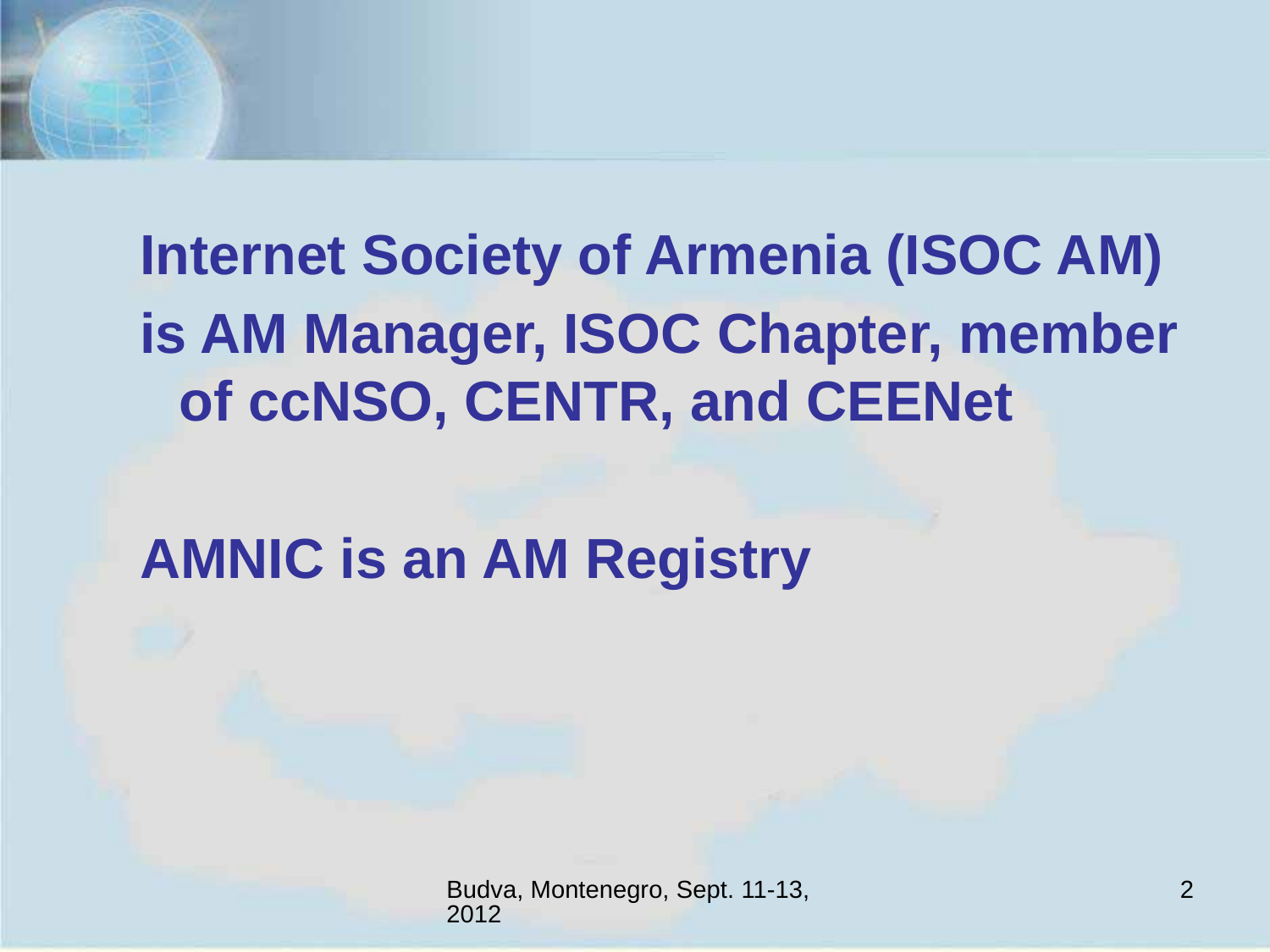

Internet Society of Armenia (ISOC AM)
is AM Manager, ISOC Chapter, member of ccNSO, CENTR, and CEENet

AMNIC is an AM Registry

Budva, Montenegro, Sept. 11-13, 2012
2